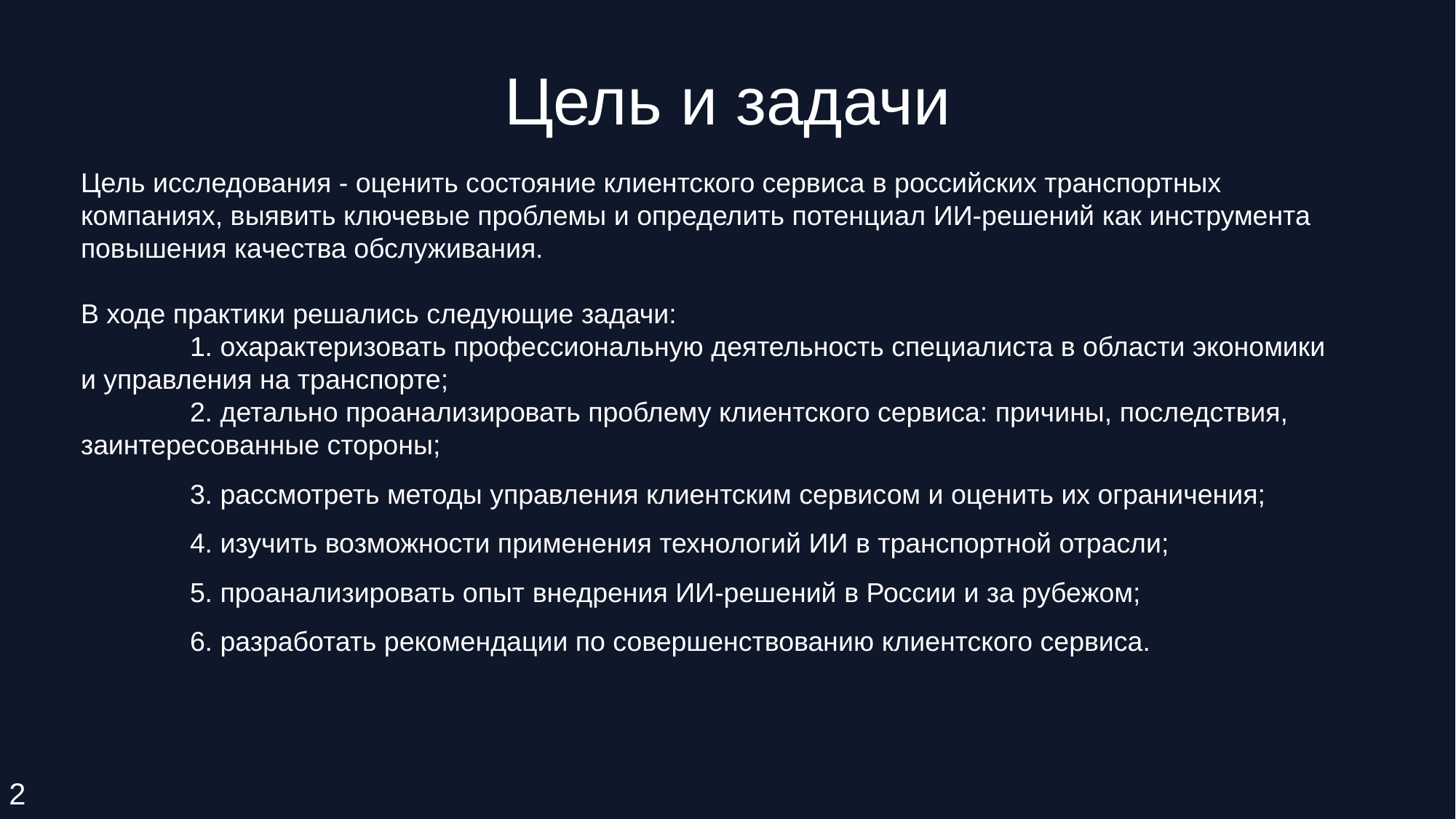

Цель и задачи
Цель исследования - оценить состояние клиентского сервиса в российских транспортных компаниях, выявить ключевые проблемы и определить потенциал ИИ-решений как инструмента повышения качества обслуживания.

В ходе практики решались следующие задачи:
	1. охарактеризовать профессиональную деятельность специалиста в области экономики и управления на транспорте;
	2. детально проанализировать проблему клиентского сервиса: причины, последствия, заинтересованные стороны;
	3. рассмотреть методы управления клиентским сервисом и оценить их ограничения;
	4. изучить возможности применения технологий ИИ в транспортной отрасли;
	5. проанализировать опыт внедрения ИИ-решений в России и за рубежом;
	6. разработать рекомендации по совершенствованию клиентского сервиса.

2